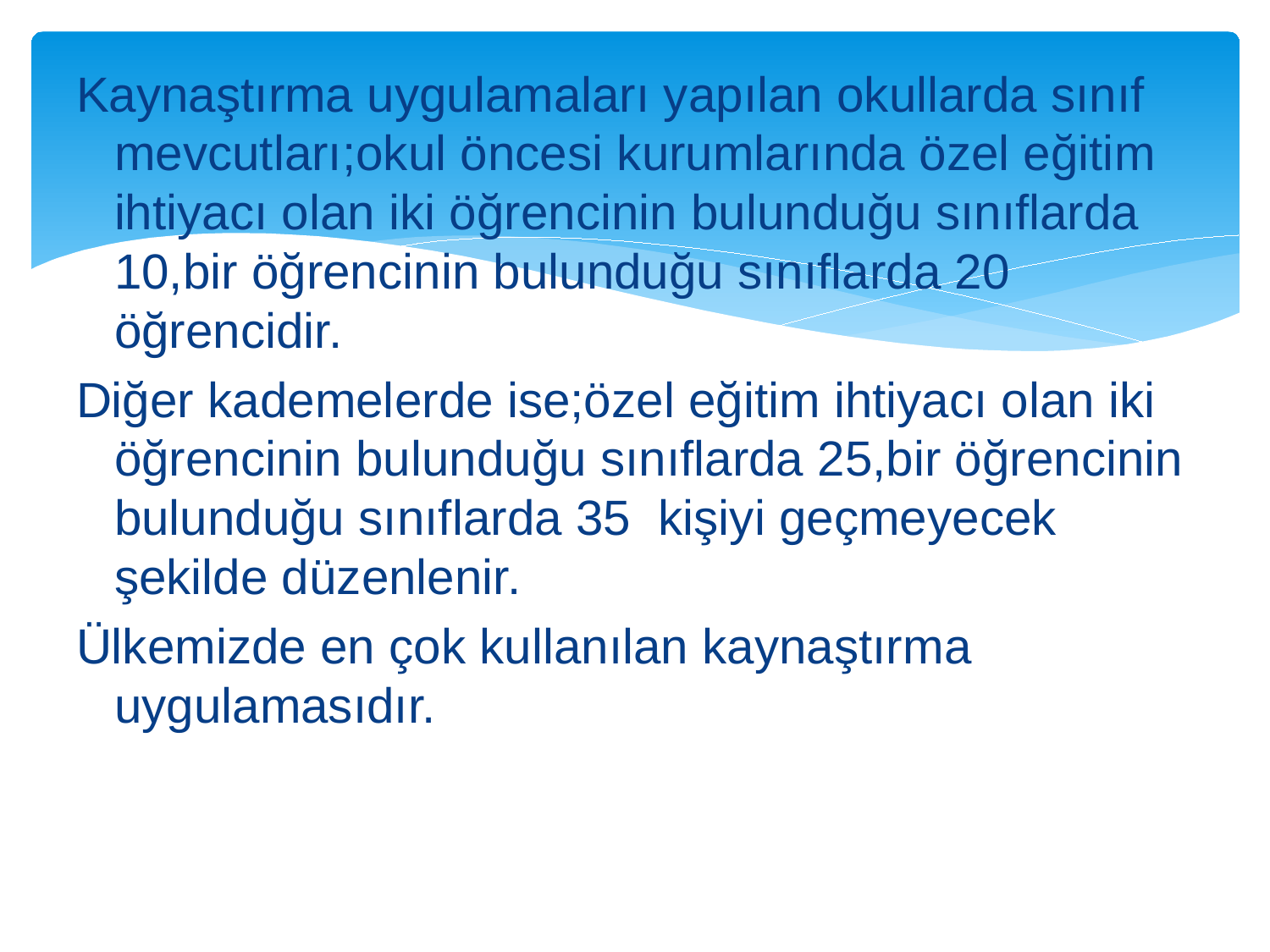

Kaynaştırma uygulamaları yapılan okullarda sınıf mevcutları;okul öncesi kurumlarında özel eğitim ihtiyacı olan iki öğrencinin bulunduğu sınıflarda 10,bir öğrencinin bulunduğu sınıflarda 20 öğrencidir.
Diğer kademelerde ise;özel eğitim ihtiyacı olan iki öğrencinin bulunduğu sınıflarda 25,bir öğrencinin bulunduğu sınıflarda 35  kişiyi geçmeyecek şekilde düzenlenir.
Ülkemizde en çok kullanılan kaynaştırma uygulamasıdır.